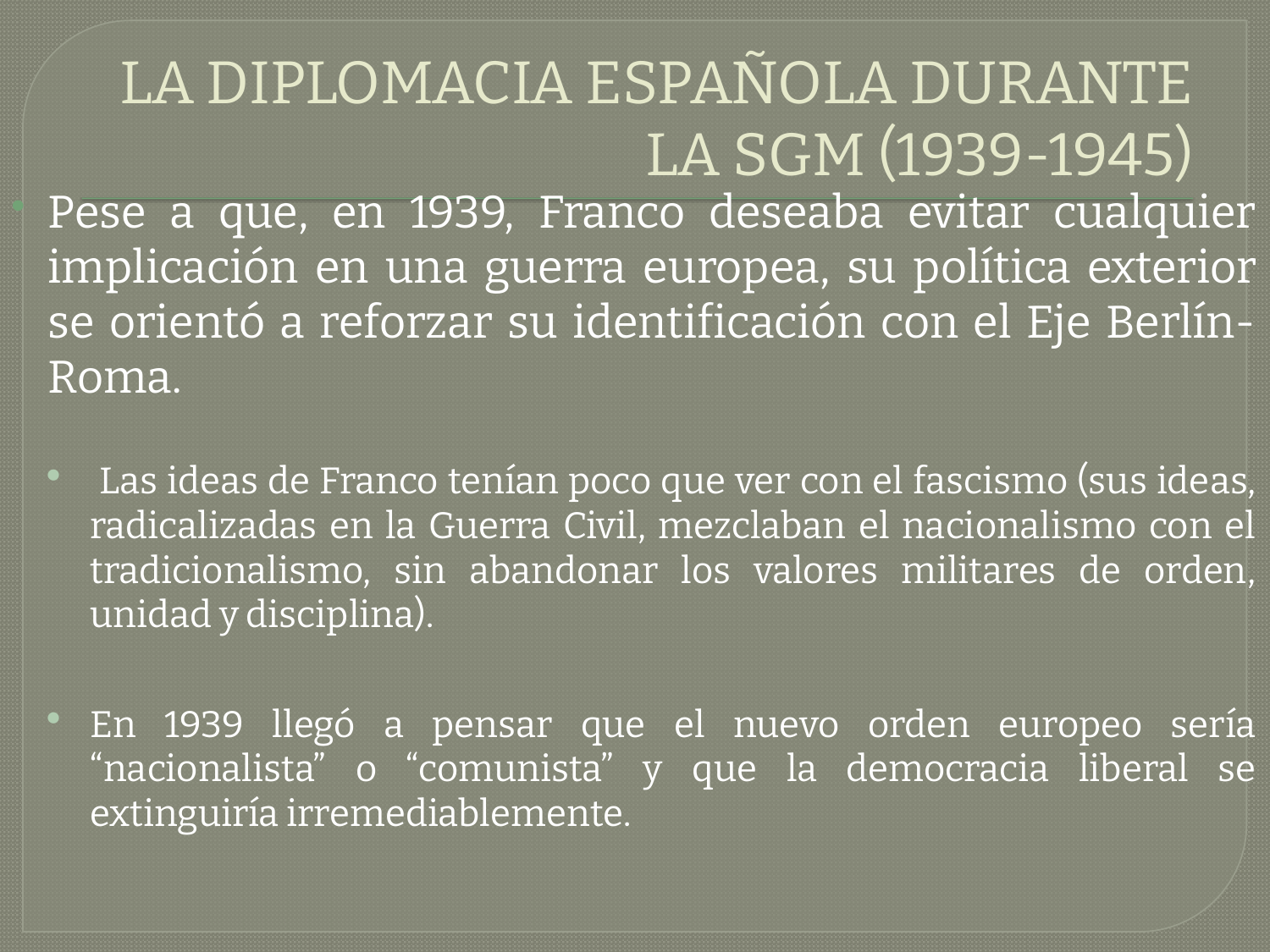

# LA DIPLOMACIA ESPAÑOLA DURANTE LA SGM (1939-1945)
Pese a que, en 1939, Franco deseaba evitar cualquier implicación en una guerra europea, su política exterior se orientó a reforzar su identificación con el Eje Berlín-Roma.

 Las ideas de Franco tenían poco que ver con el fascismo (sus ideas, radicalizadas en la Guerra Civil, mezclaban el nacionalismo con el tradicionalismo, sin abandonar los valores militares de orden, unidad y disciplina).

En 1939 llegó a pensar que el nuevo orden europeo sería “nacionalista” o “comunista” y que la democracia liberal se extinguiría irremediablemente.